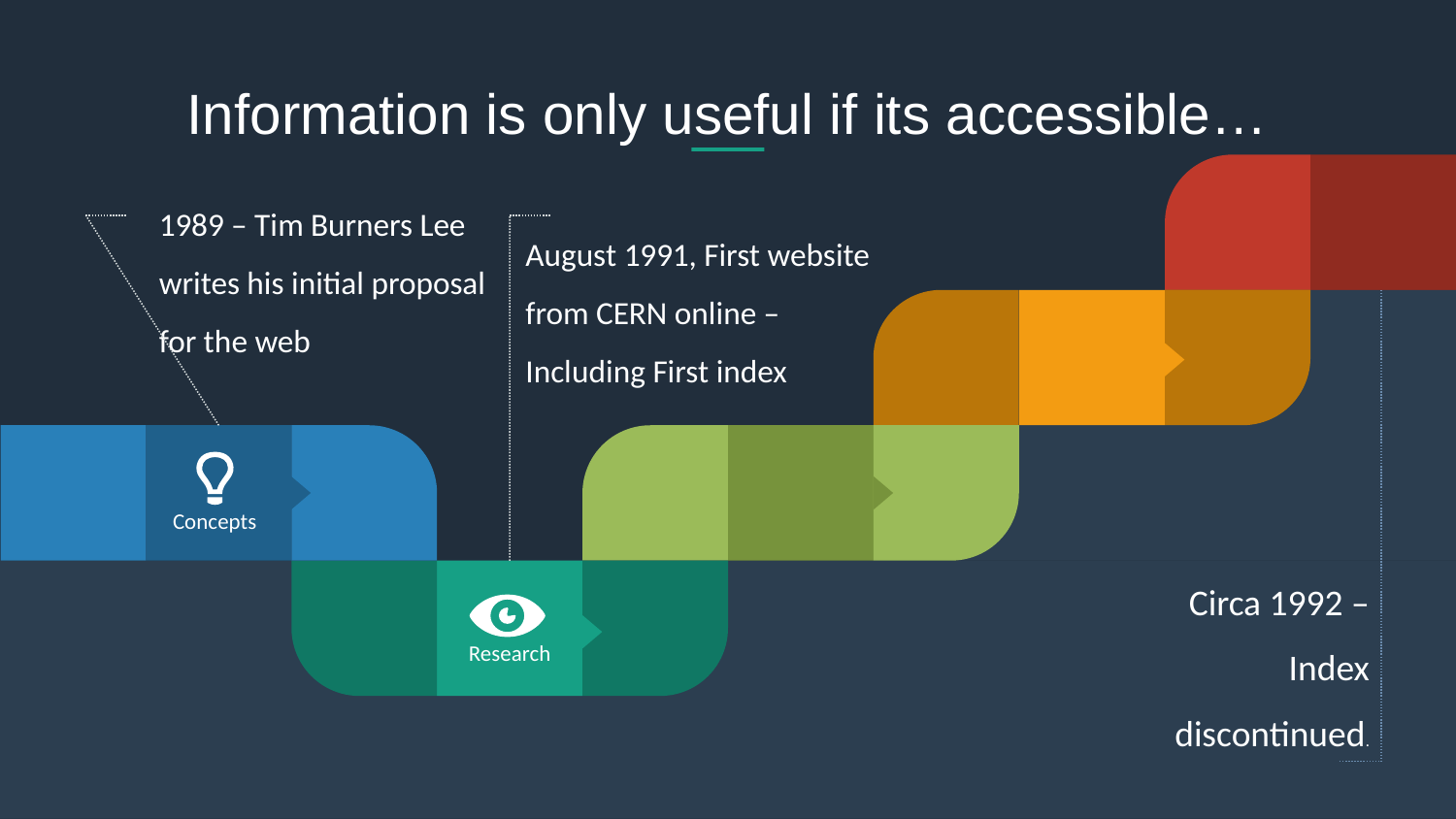

# Information is only useful if its accessible…

1989 – Tim Burners Lee writes his initial proposal  for the web
August 1991, First website from CERN online – Including First index

Concepts
Circa 1992 – Index discontinued.

Research